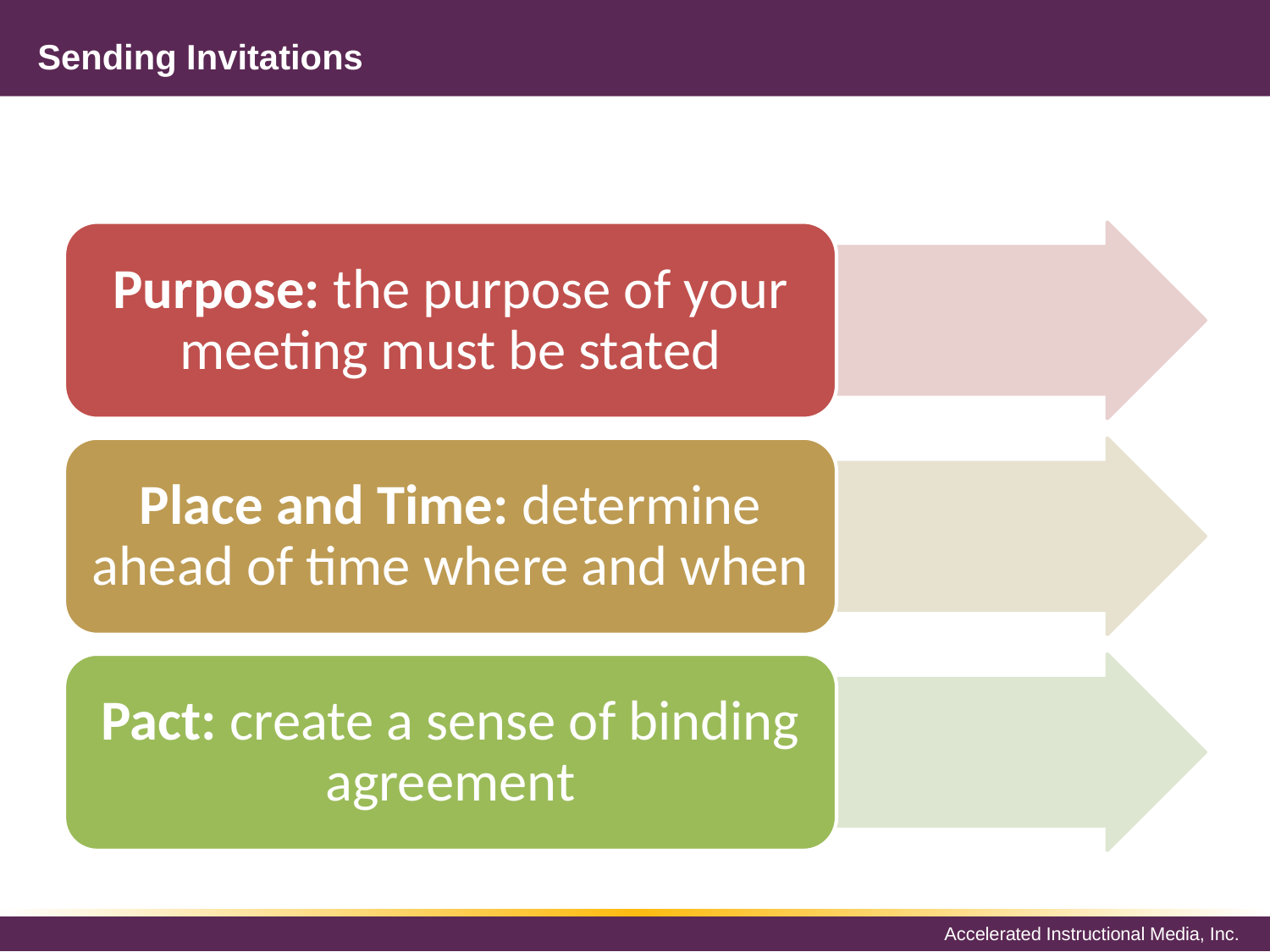

# Sending Invitations

Purpose: the purpose of your meeting must be stated

Place and Time: determine ahead of time where and when

Pact: create a sense of binding agreement